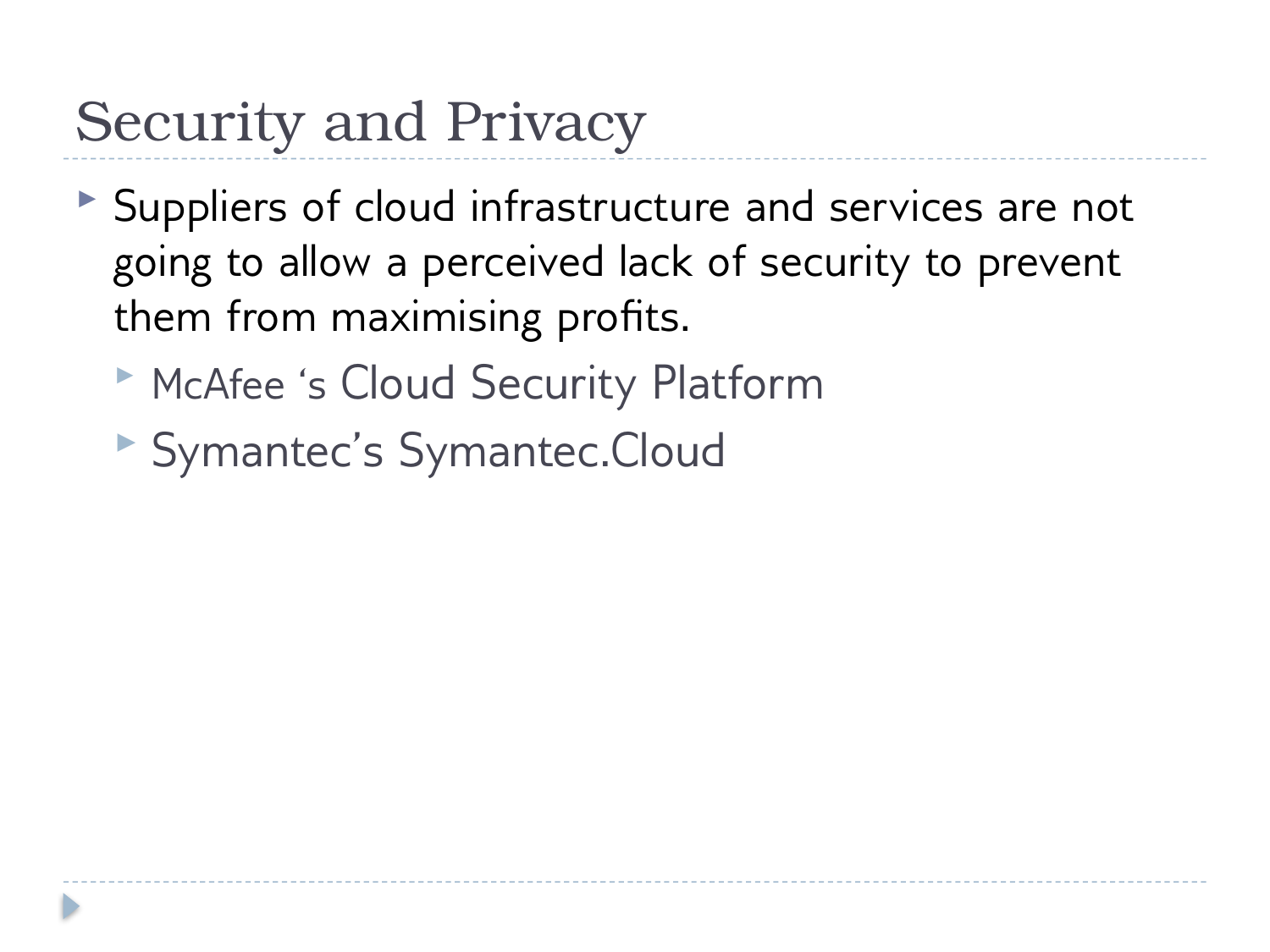

# Security and Privacy
Suppliers of cloud infrastructure and services are not going to allow a perceived lack of security to prevent them from maximising profits.
McAfee ‘s Cloud Security Platform
Symantec’s Symantec.Cloud